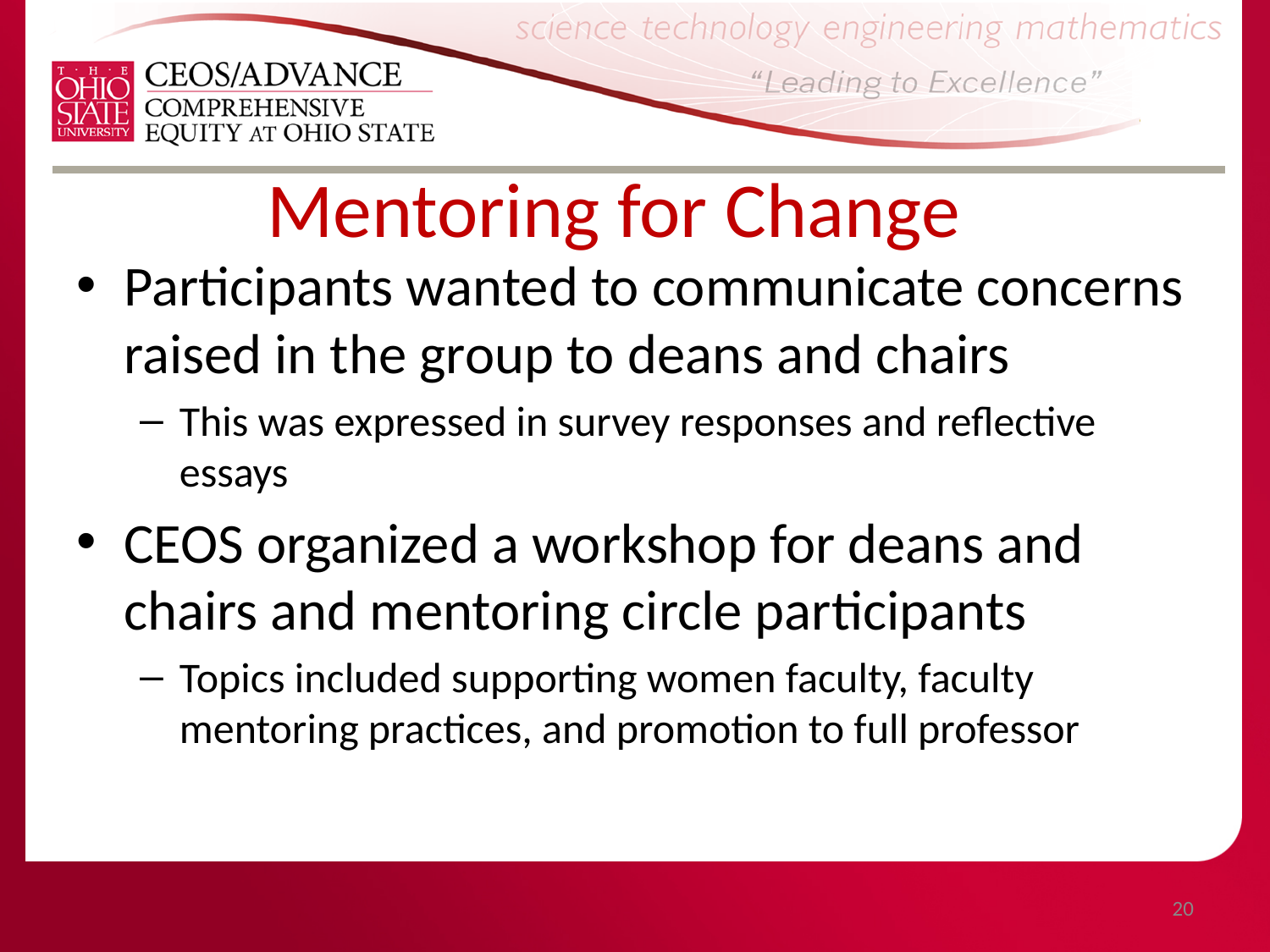

# Mentoring for Change
Participants wanted to communicate concerns raised in the group to deans and chairs
This was expressed in survey responses and reflective essays
CEOS organized a workshop for deans and chairs and mentoring circle participants
Topics included supporting women faculty, faculty mentoring practices, and promotion to full professor
20